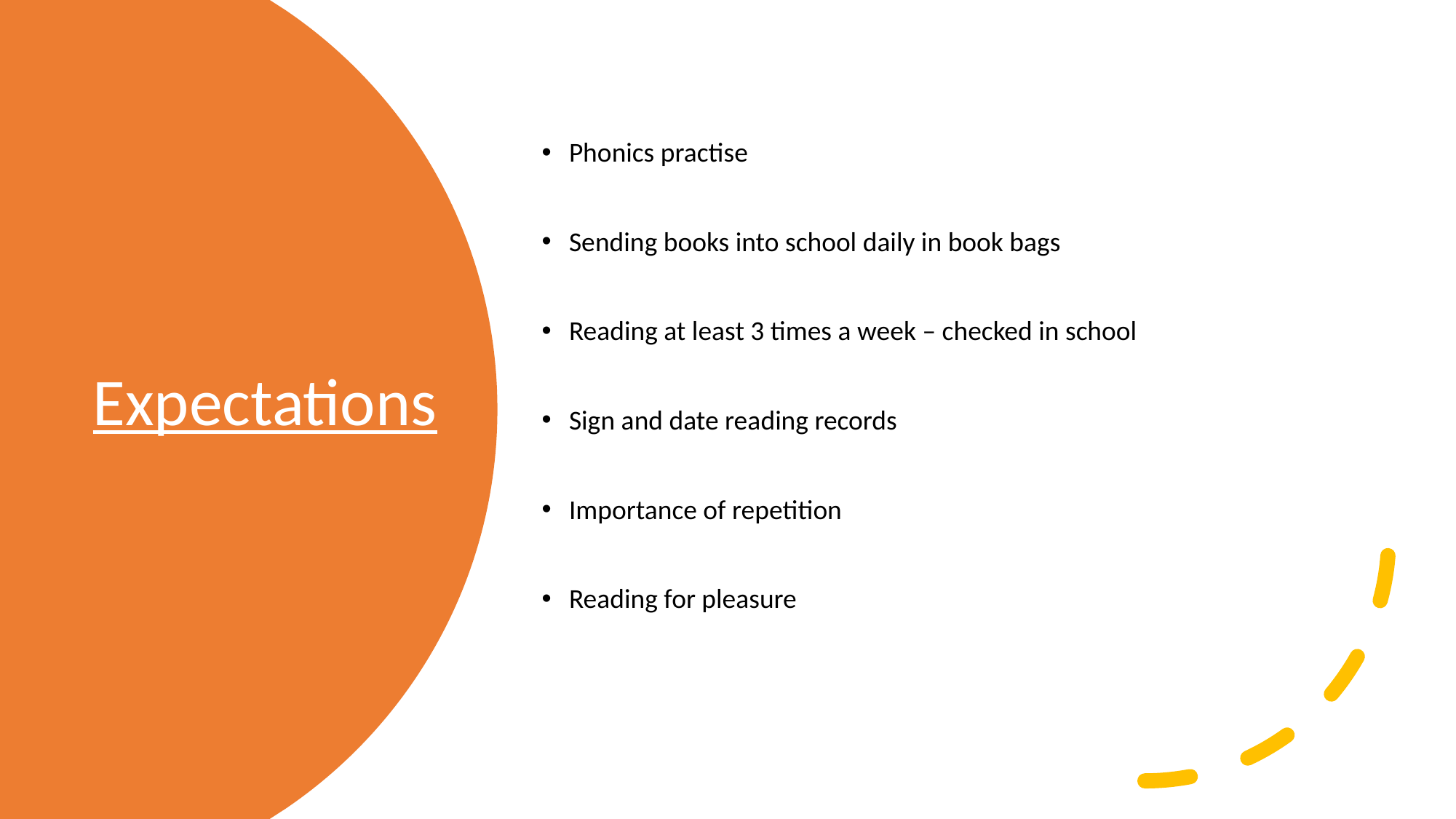

Phonics practise

Sending books into school daily in book bags

Reading at least 3 times a week – checked in school

Sign and date reading records

Importance of repetition

Reading for pleasure

# Expectations